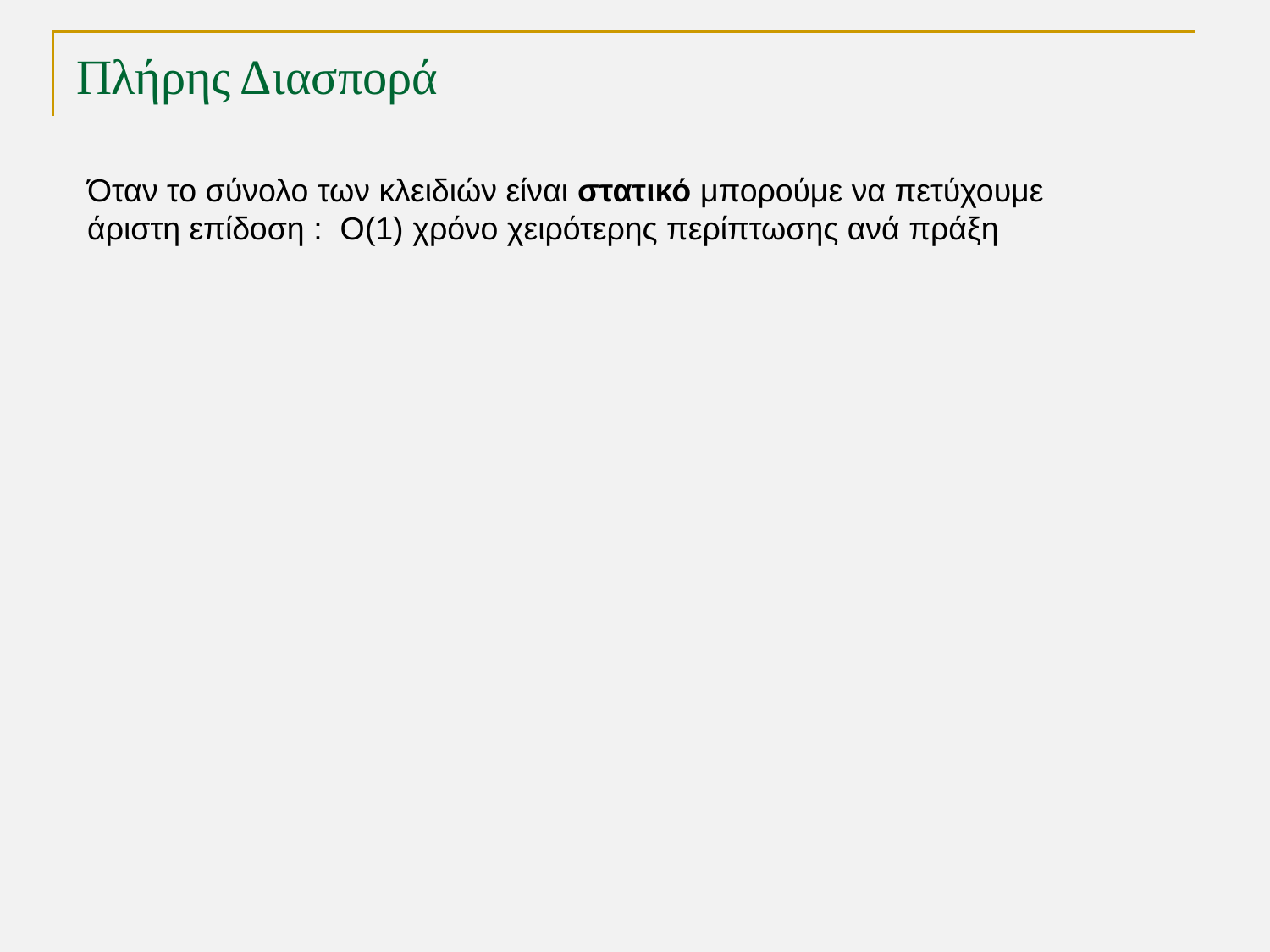

# Πλήρης Διασπορά
Όταν το σύνολο των κλειδιών είναι στατικό μπορούμε να πετύχουμε
άριστη επίδοση :  O(1) χρόνο χειρότερης περίπτωσης ανά πράξη